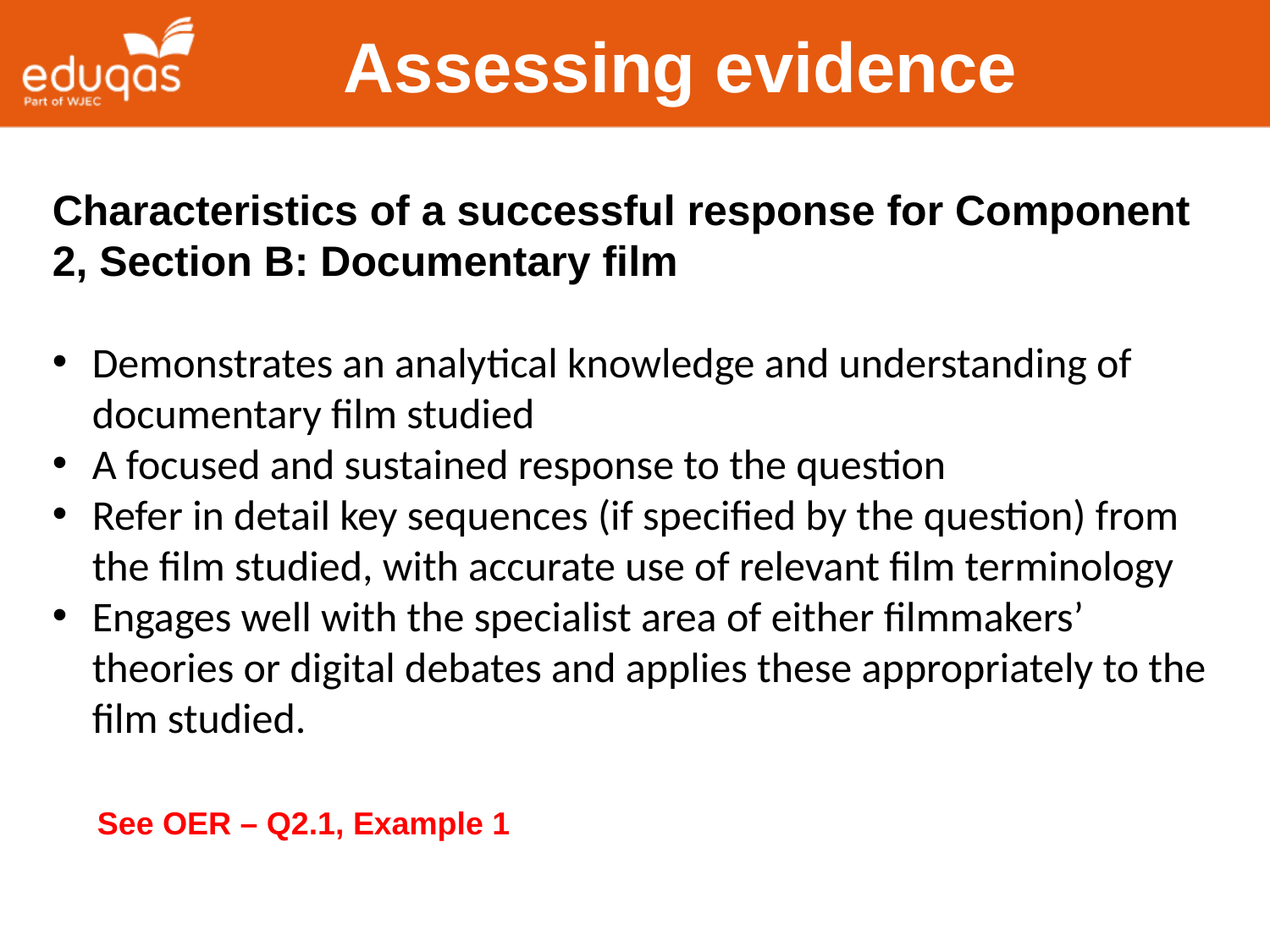

Assessing evidence

Characteristics of a successful response for Component 2, Section B: Documentary film

Demonstrates an analytical knowledge and understanding of documentary film studied
A focused and sustained response to the question
Refer in detail key sequences (if specified by the question) from the film studied, with accurate use of relevant film terminology
Engages well with the specialist area of either filmmakers’ theories or digital debates and applies these appropriately to the film studied.

See OER – Q2.1, Example 1